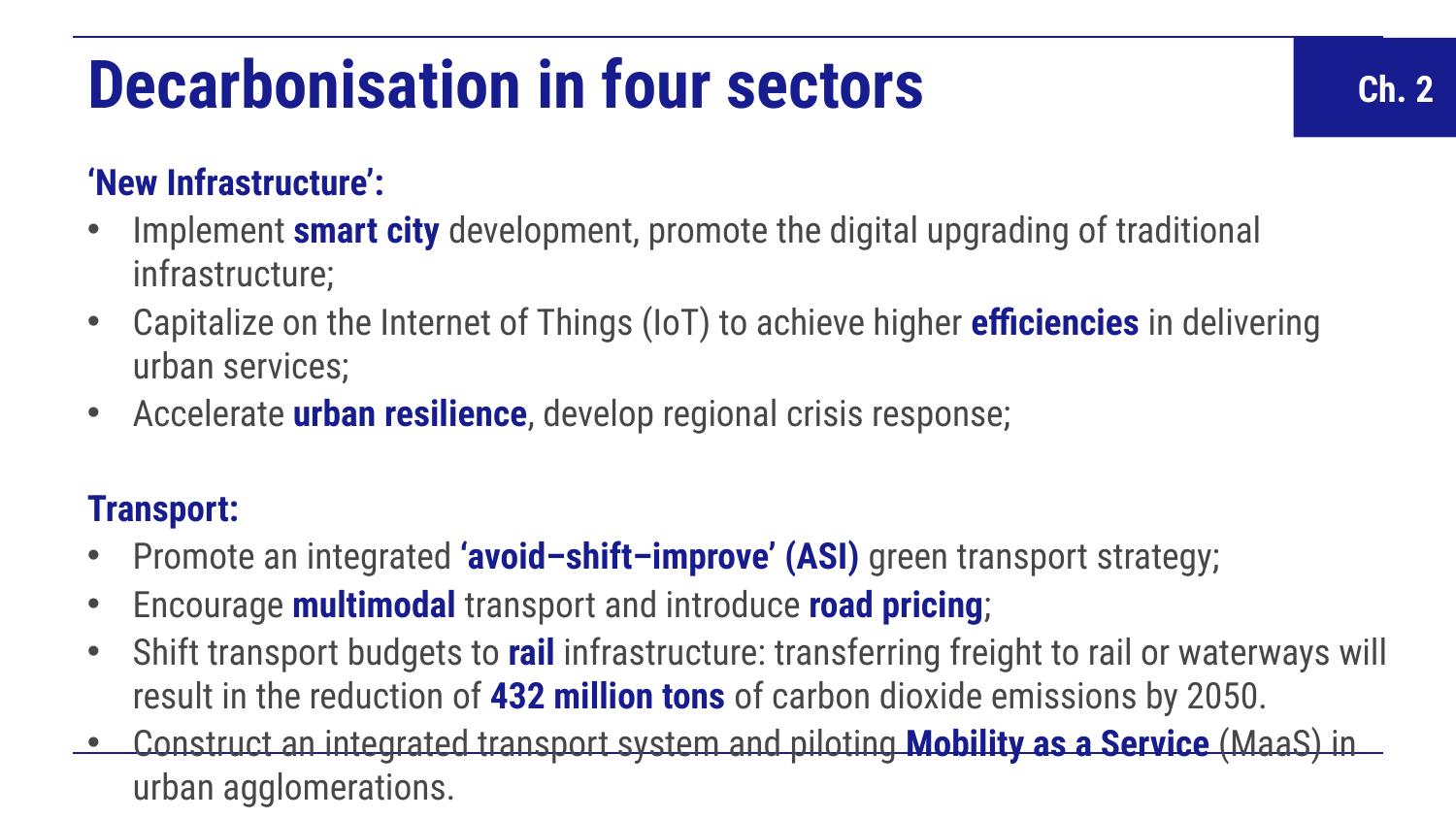

Decarbonisation in four sectors
Ch. 2
‘New Infrastructure’:
Implement smart city development, promote the digital upgrading of traditional infrastructure;
Capitalize on the Internet of Things (IoT) to achieve higher efficiencies in delivering urban services;
Accelerate urban resilience, develop regional crisis response;

Transport:
Promote an integrated ‘avoid–shift–improve’ (ASI) green transport strategy;
Encourage multimodal transport and introduce road pricing;
Shift transport budgets to rail infrastructure: transferring freight to rail or waterways will result in the reduction of 432 million tons of carbon dioxide emissions by 2050.
Construct an integrated transport system and piloting Mobility as a Service (MaaS) in urban agglomerations.